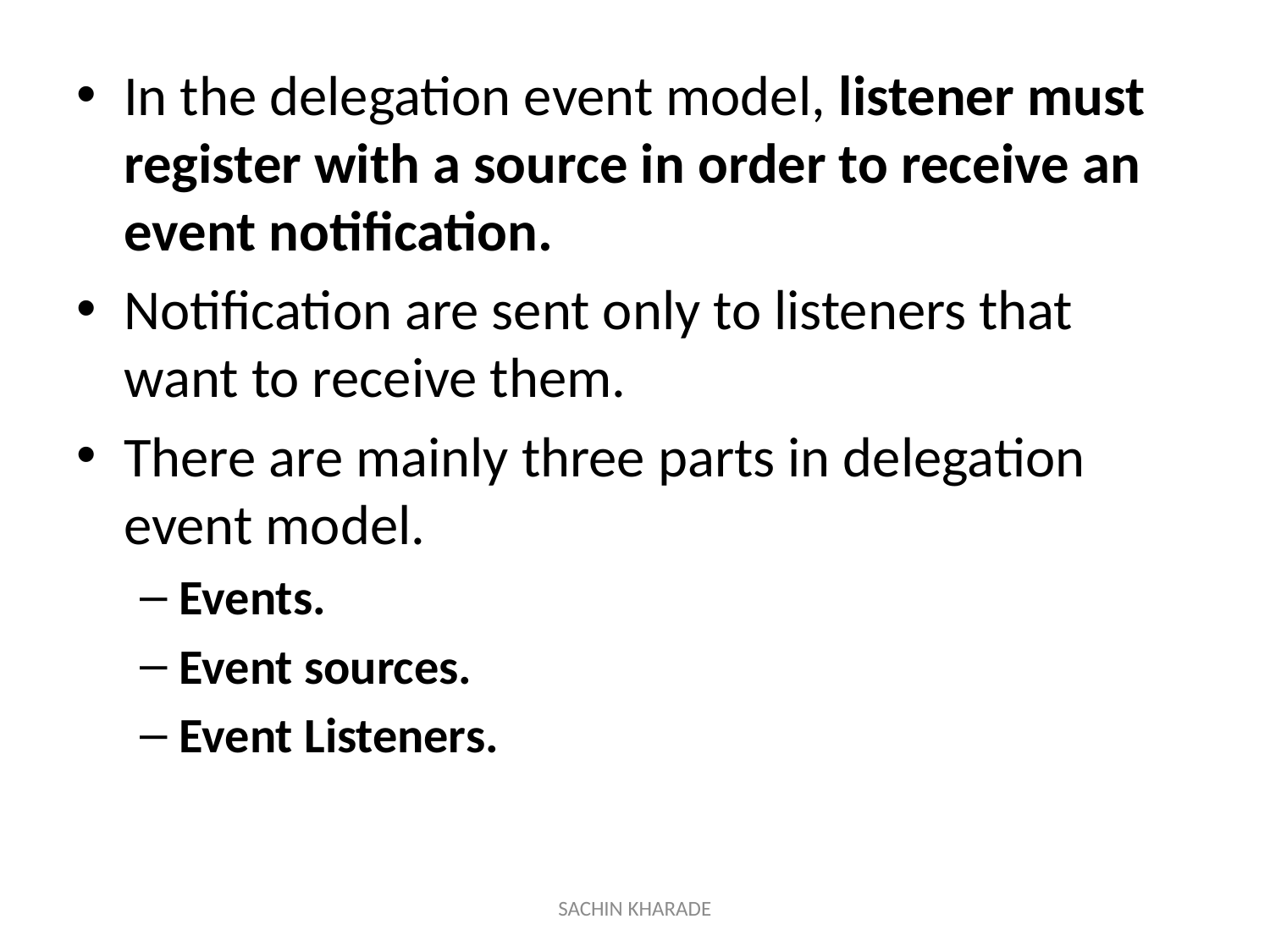

In the delegation event model, listener must register with a source in order to receive an event notification.
Notification are sent only to listeners that want to receive them.
There are mainly three parts in delegation event model.
Events.
Event sources.
Event Listeners.

SACHIN KHARADE